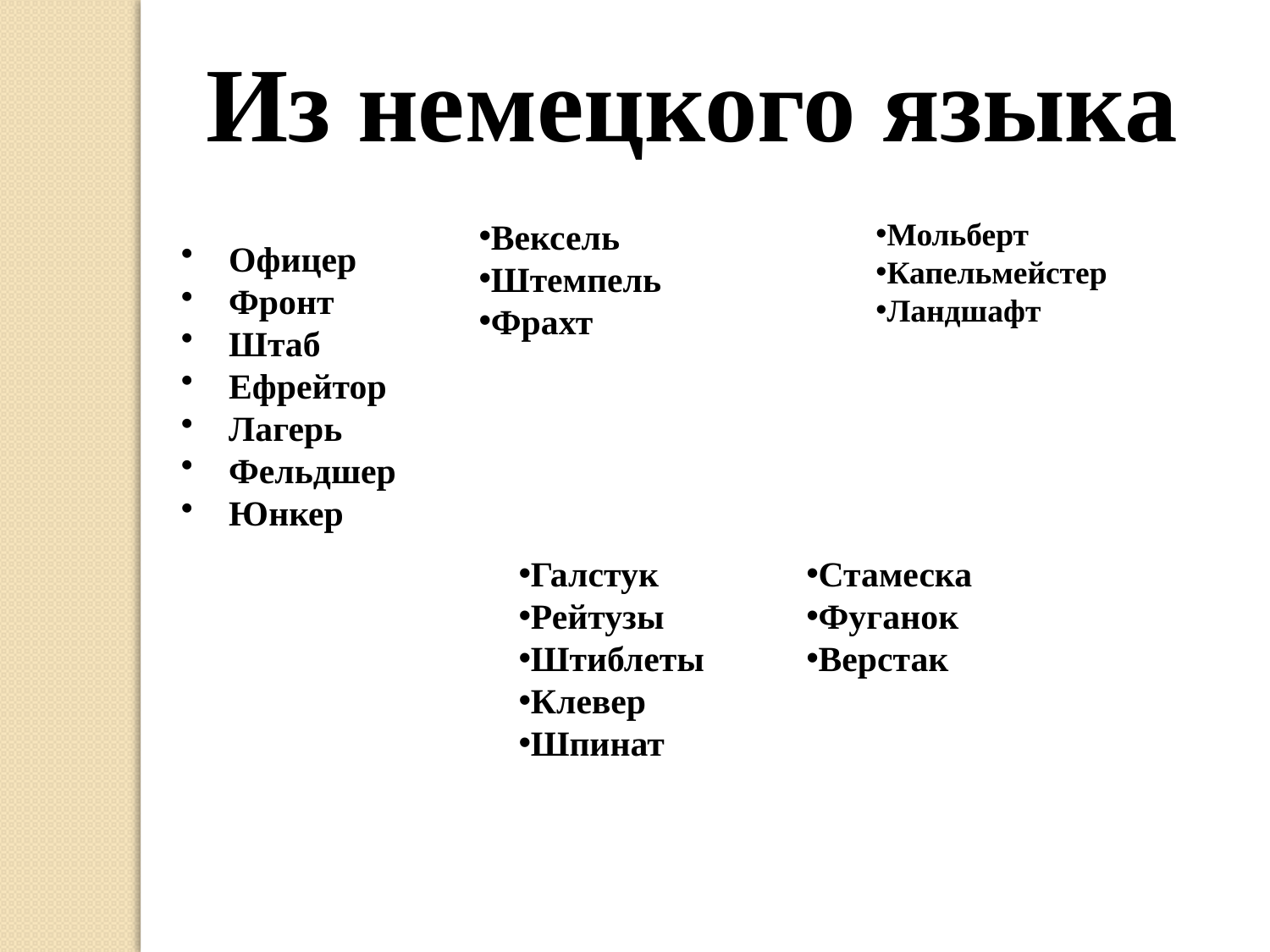

Из немецкого языка

Офицер
Фронт
Штаб
Ефрейтор
Лагерь
Фельдшер
Юнкер

Вексель
Штемпель
Фрахт

Мольберт
Капельмейстер
Ландшафт

Галстук
Рейтузы
Штиблеты
Клевер
Шпинат
Стамеска
Фуганок
Верстак